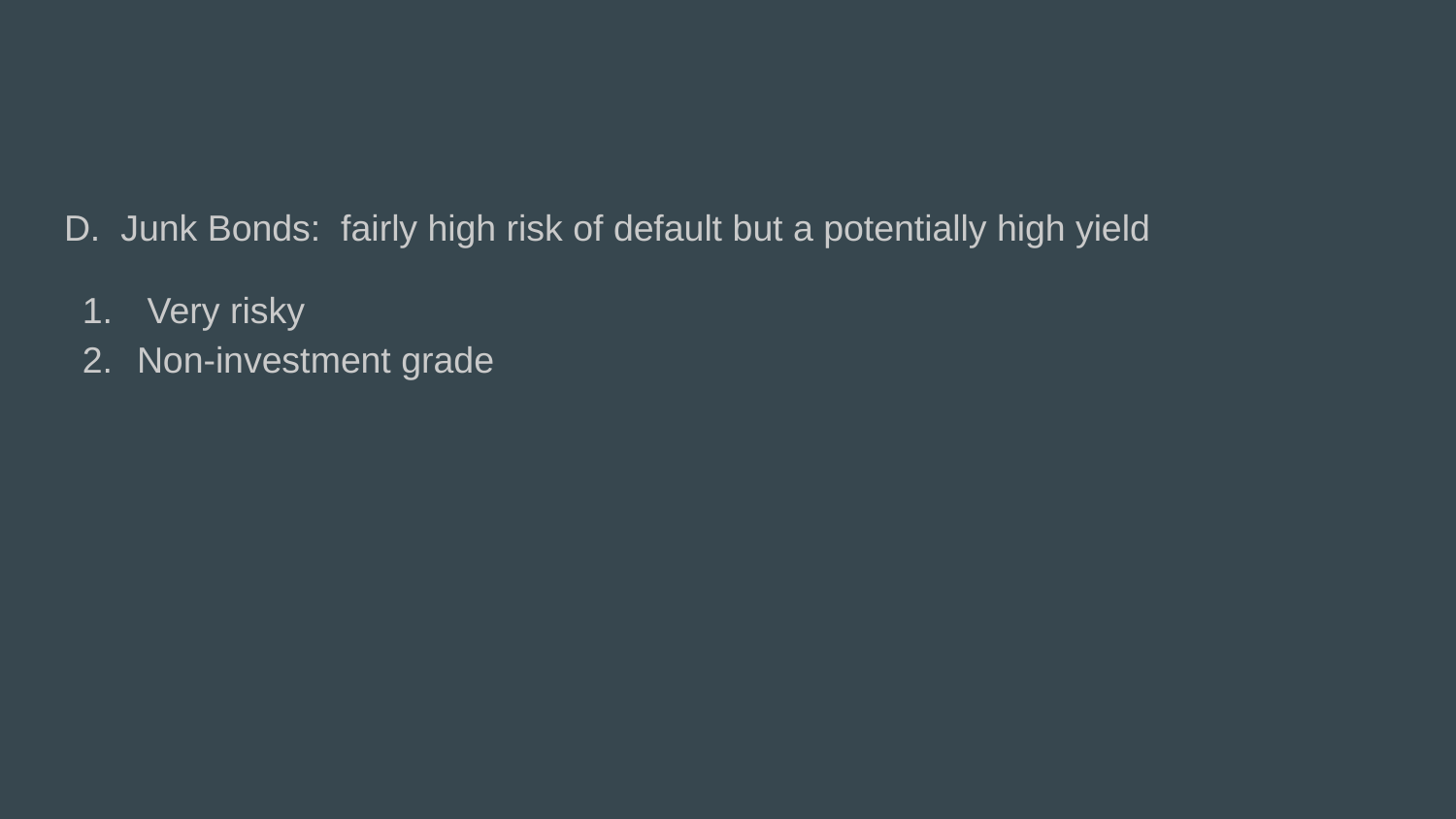

#
D.  Junk Bonds:  fairly high risk of default but a potentially high yield
 Very risky
Non-investment grade